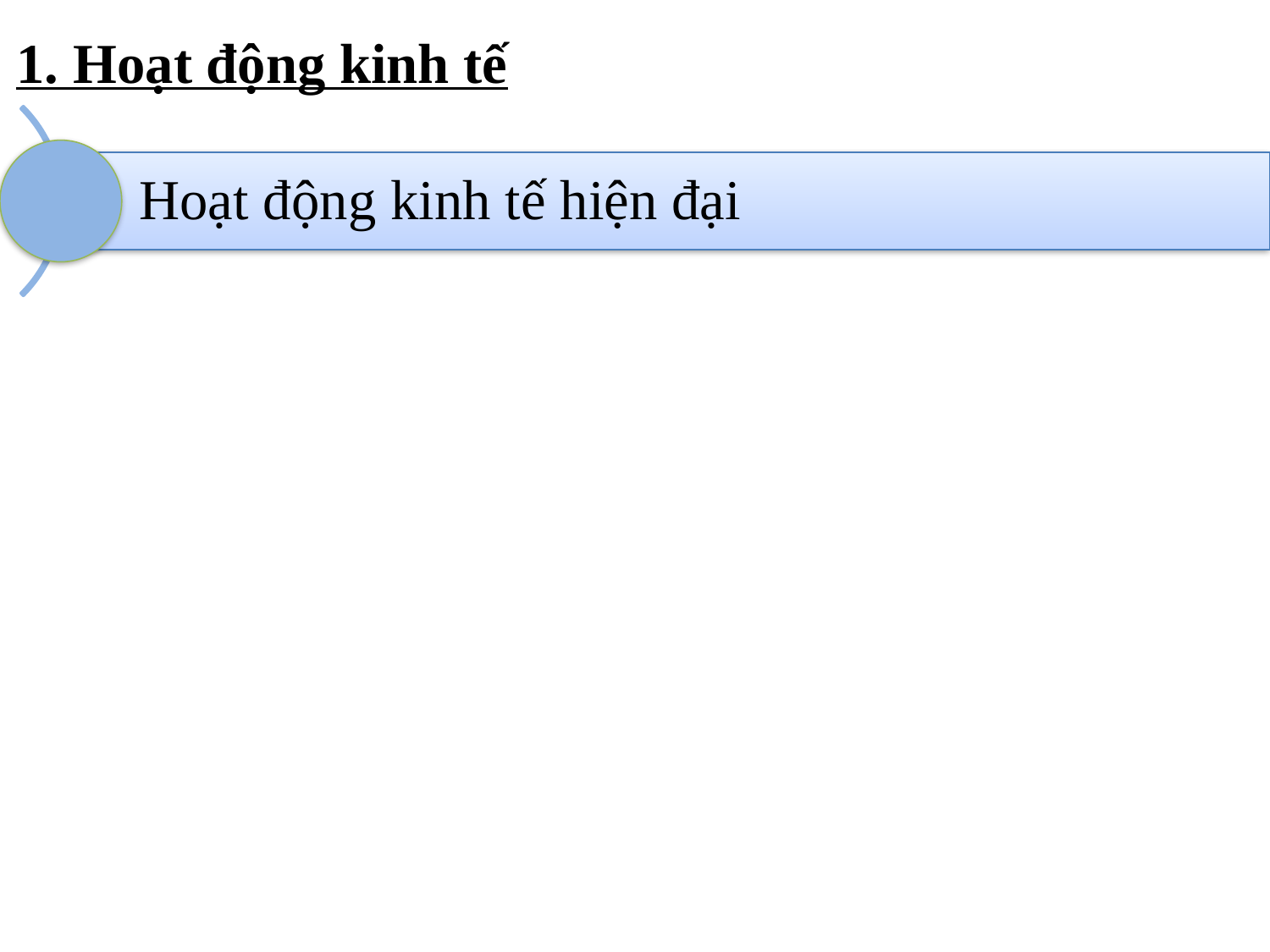

1. Hoạt động kinh tế
Hoạt động kinh tế hiện đại